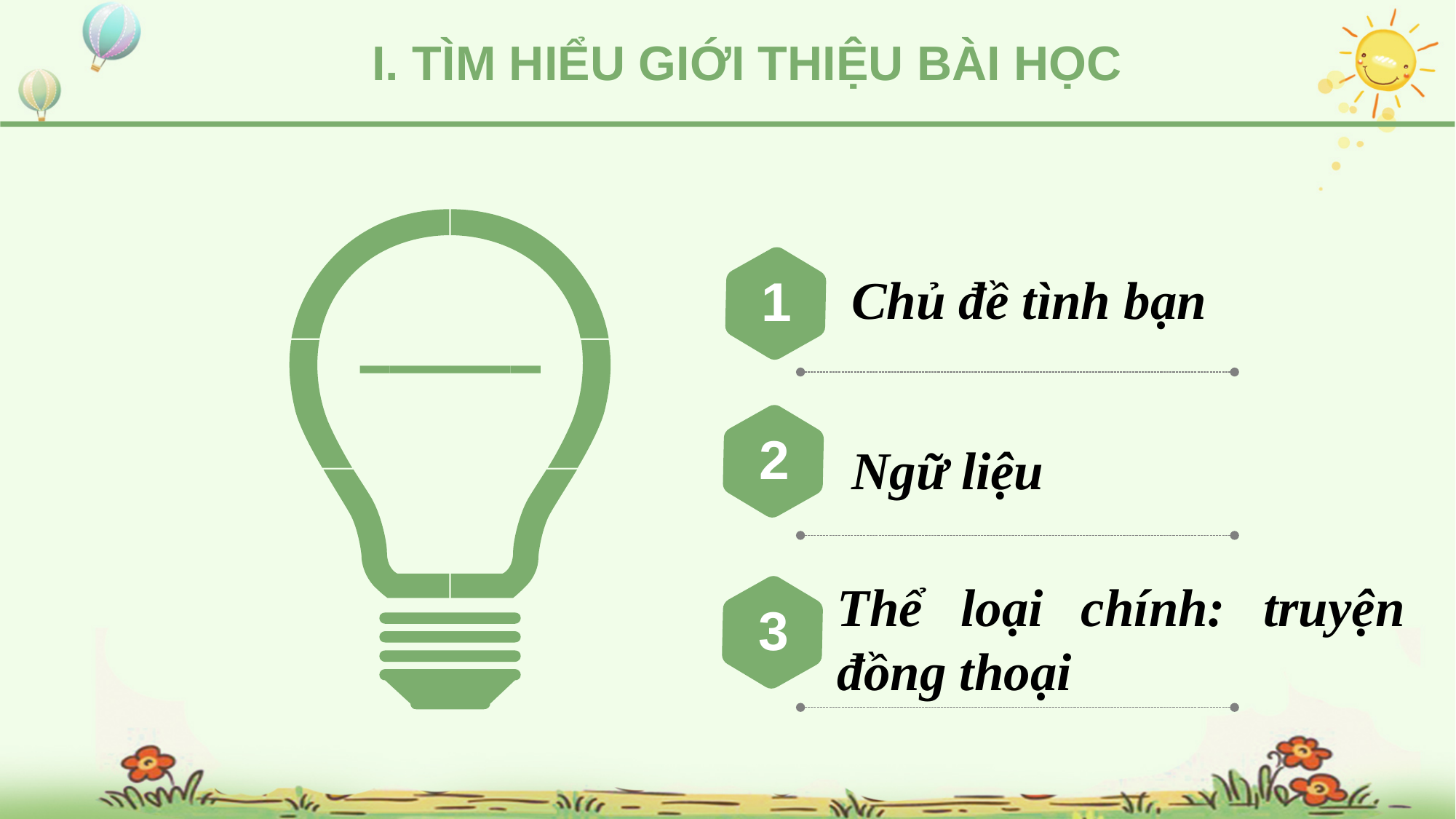

I. TÌM HIỂU GIỚI THIỆU BÀI HỌC

Chủ đề tình bạn
1

2
Ngữ liệu
Thể loại chính: truyện đồng thoại

3